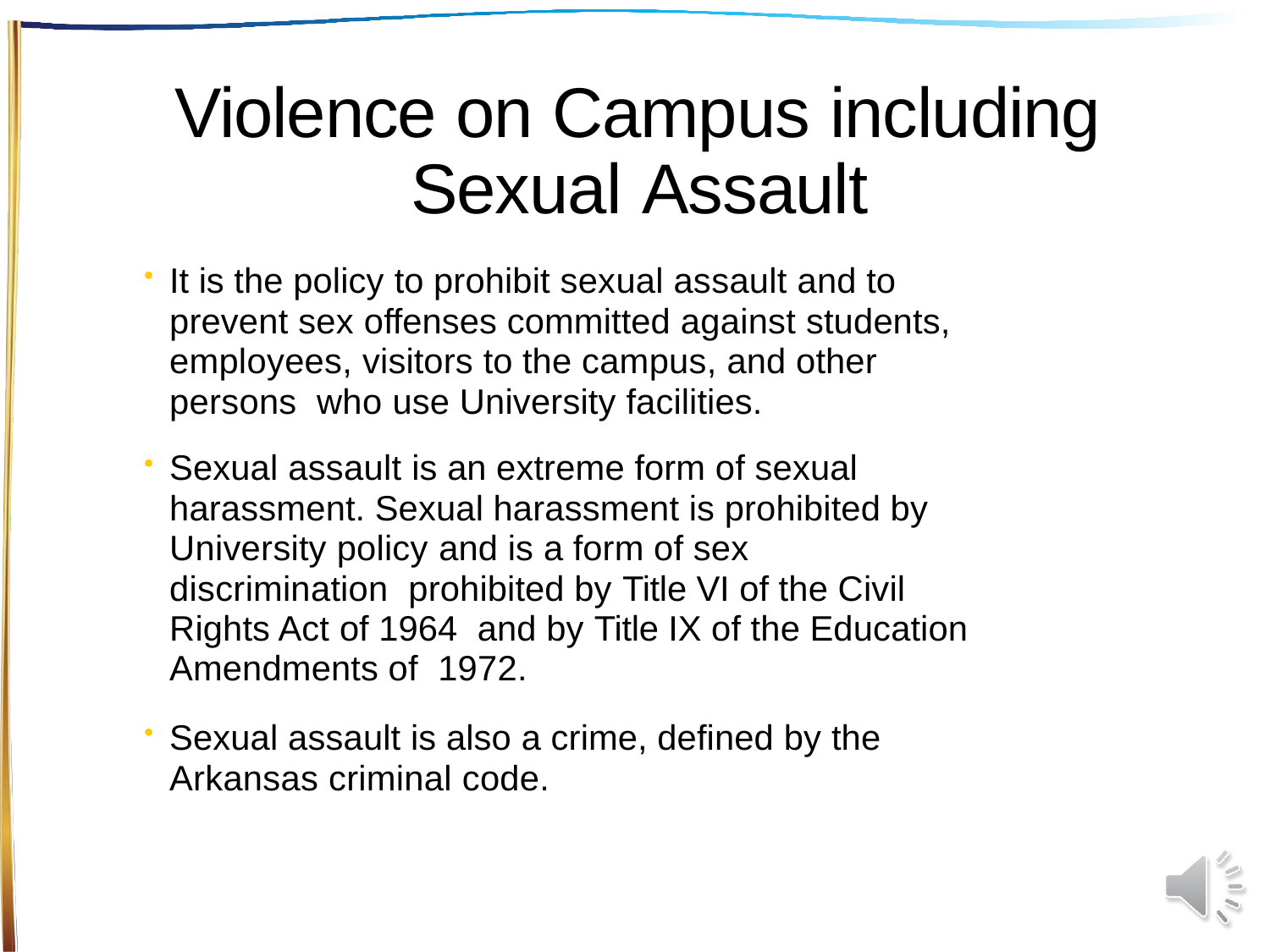

# Violence on Campus including  Sexual Assault
It is the policy to prohibit sexual assault and to  prevent sex offenses committed against students,  employees, visitors to the campus, and other persons  who use University facilities.
Sexual assault is an extreme form of sexual  harassment. Sexual harassment is prohibited by  University policy and is a form of sex discrimination  prohibited by Title VI of the Civil Rights Act of 1964  and by Title IX of the Education Amendments of  1972.
Sexual assault is also a crime, defined by the
Arkansas criminal code.